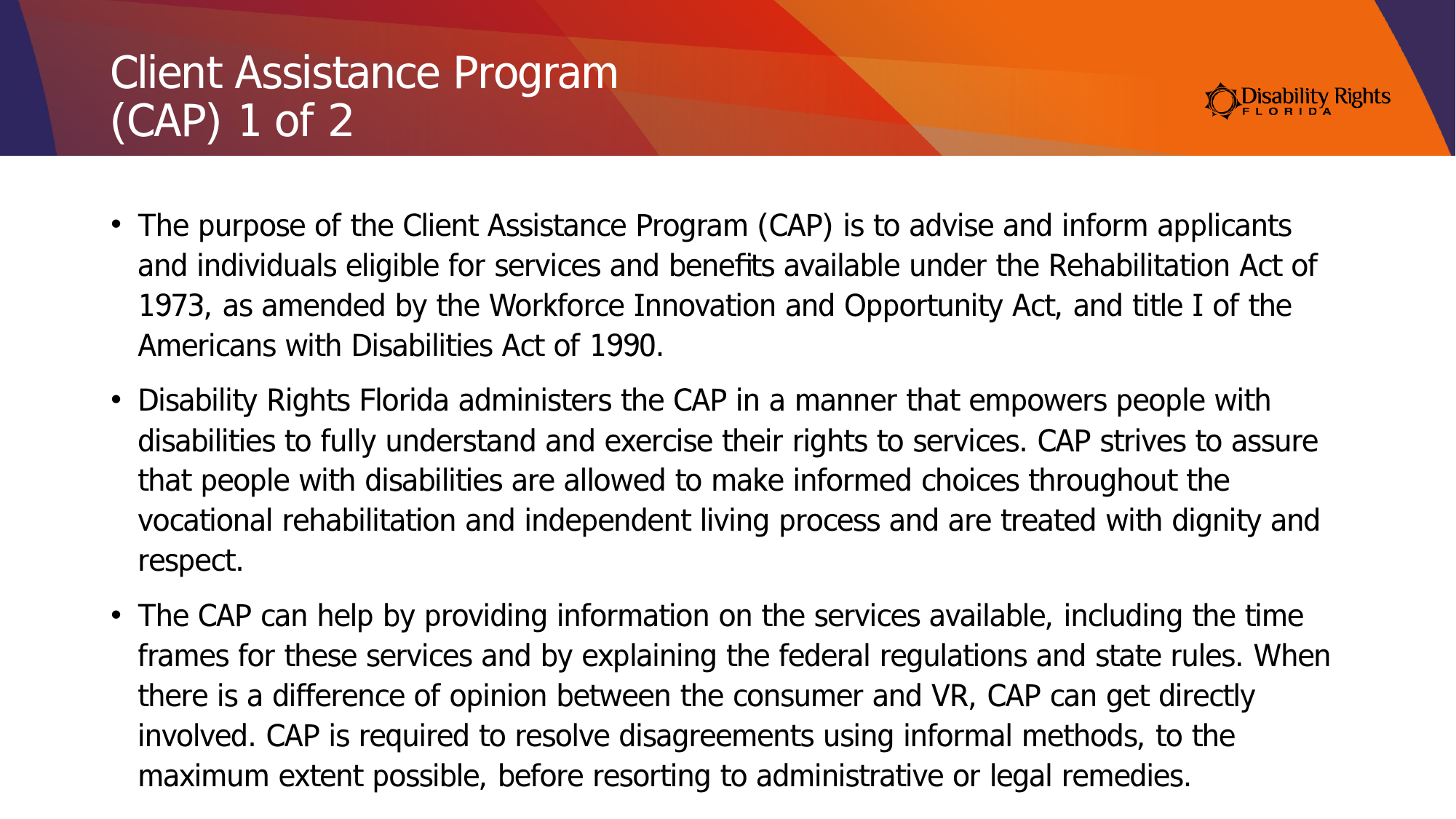

# Client Assistance Program (CAP) 1 of 2
The purpose of the Client Assistance Program (CAP) is to advise and inform applicants and individuals eligible for services and benefits available under the Rehabilitation Act of 1973, as amended by the Workforce Innovation and Opportunity Act, and title I of the Americans with Disabilities Act of 1990.
Disability Rights Florida administers the CAP in a manner that empowers people with disabilities to fully understand and exercise their rights to services. CAP strives to assure that people with disabilities are allowed to make informed choices throughout the vocational rehabilitation and independent living process and are treated with dignity and respect.
The CAP can help by providing information on the services available, including the time frames for these services and by explaining the federal regulations and state rules. When there is a difference of opinion between the consumer and VR, CAP can get directly involved. CAP is required to resolve disagreements using informal methods, to the maximum extent possible, before resorting to administrative or legal remedies.